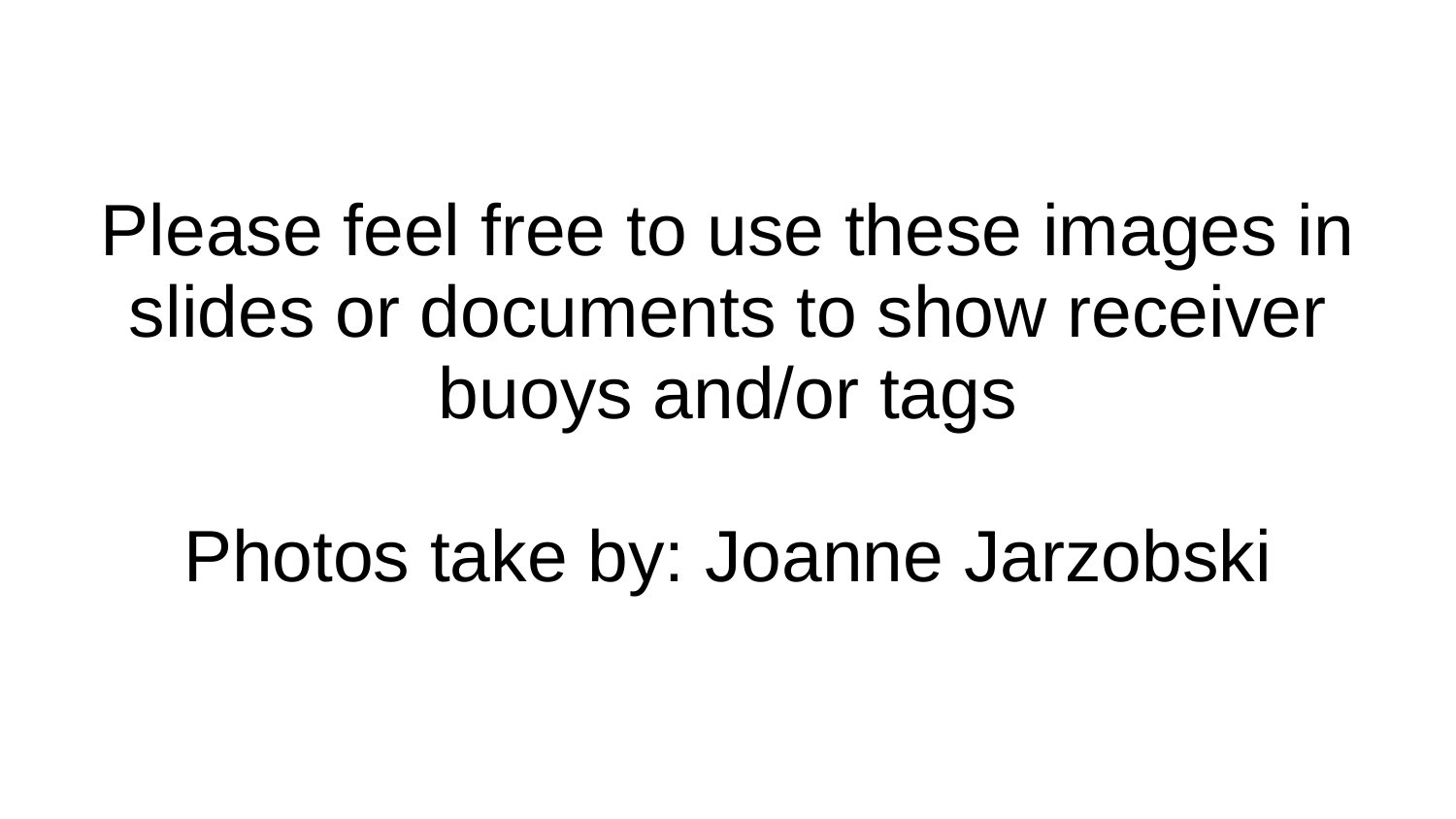

# Please feel free to use these images in slides or documents to show receiver buoys and/or tags

Photos take by: Joanne Jarzobski